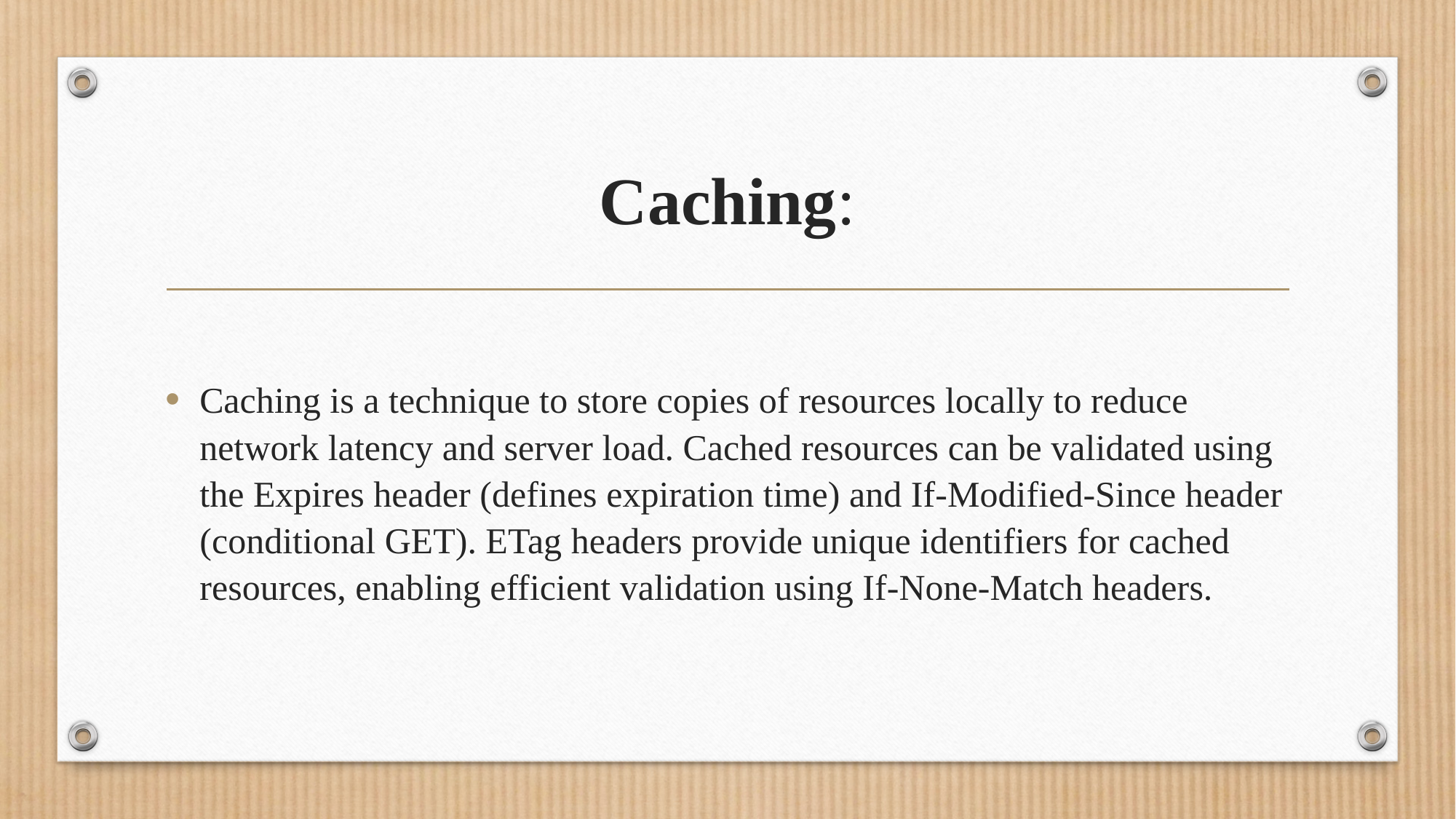

# Caching:

Caching is a technique to store copies of resources locally to reduce network latency and server load. Cached resources can be validated using the Expires header (defines expiration time) and If-Modified-Since header (conditional GET). ETag headers provide unique identifiers for cached resources, enabling efficient validation using If-None-Match headers.